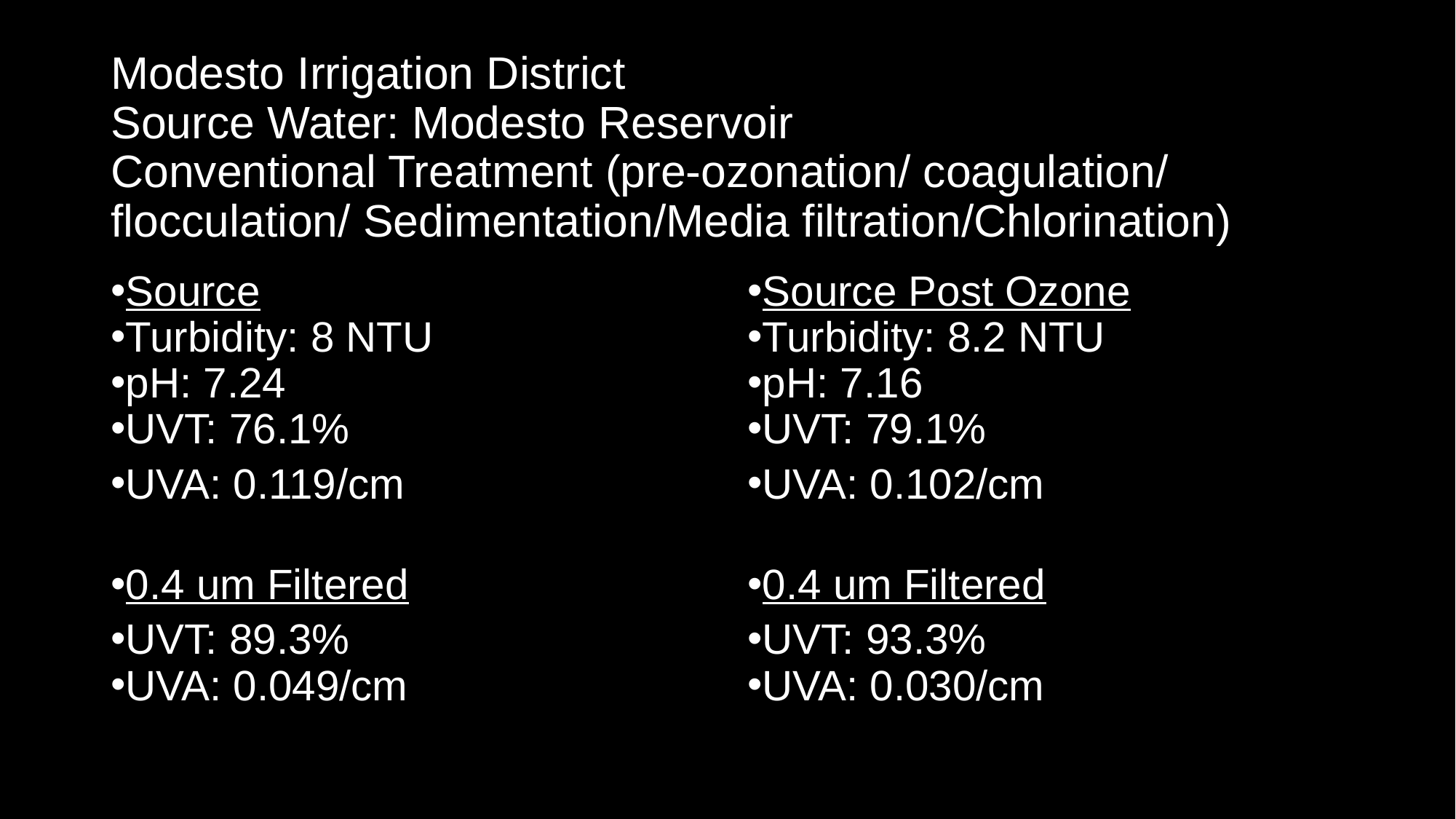

# Modesto Irrigation District Source Water: Modesto Reservoir Conventional Treatment (pre-ozonation/ coagulation/ flocculation/ Sedimentation/Media filtration/Chlorination)
Source
Turbidity: 8 NTU
pH: 7.24
UVT: 76.1%
UVA: 0.119/cm

0.4 um Filtered
UVT: 89.3%
UVA: 0.049/cm
Source Post Ozone
Turbidity: 8.2 NTU
pH: 7.16
UVT: 79.1%
UVA: 0.102/cm

0.4 um Filtered
UVT: 93.3%
UVA: 0.030/cm